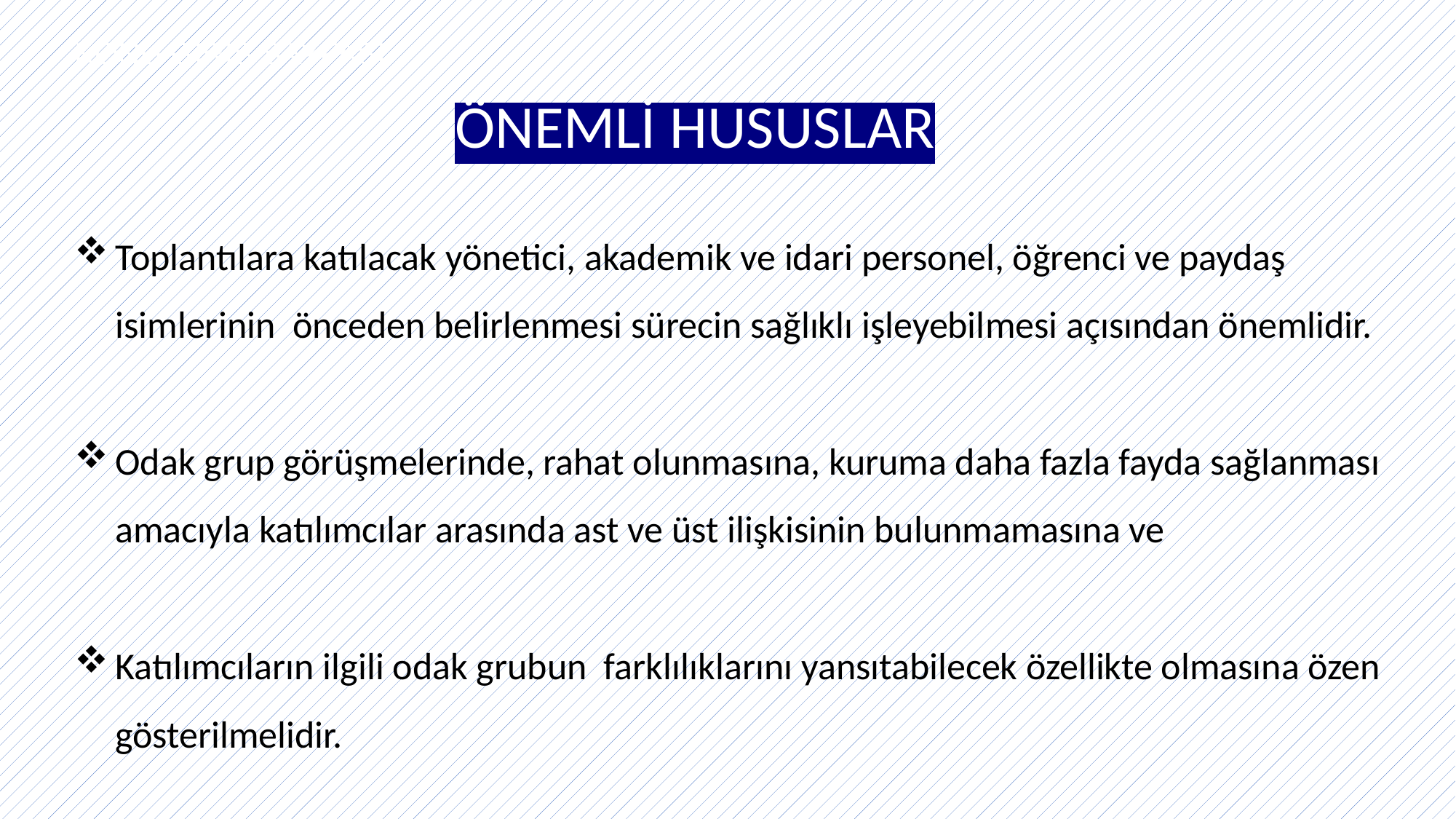

KONU GİRİŞ SAYFASI
ÖNEMLİ HUSUSLAR
Toplantılara katılacak yönetici, akademik ve idari personel, öğrenci ve paydaş isimlerinin  önceden belirlenmesi sürecin sağlıklı işleyebilmesi açısından önemlidir.

Odak grup görüşmelerinde, rahat olunmasına, kuruma daha fazla fayda sağlanması amacıyla katılımcılar arasında ast ve üst ilişkisinin bulunmamasına ve

Katılımcıların ilgili odak grubun  farklılıklarını yansıtabilecek özellikte olmasına özen gösterilmelidir.